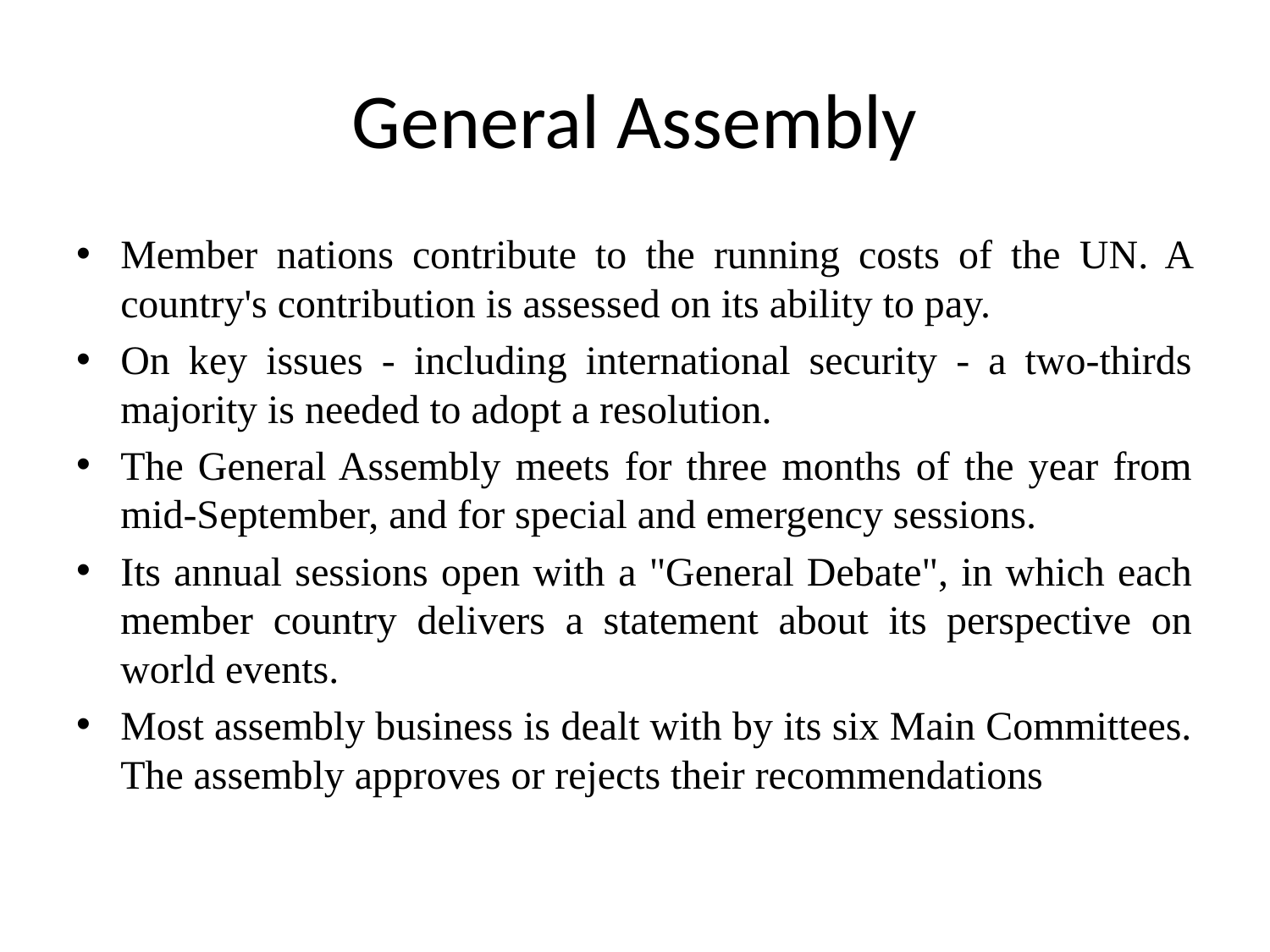

# General Assembly
Member nations contribute to the running costs of the UN. A country's contribution is assessed on its ability to pay.
On key issues - including international security - a two-thirds majority is needed to adopt a resolution.
The General Assembly meets for three months of the year from mid-September, and for special and emergency sessions.
Its annual sessions open with a "General Debate", in which each member country delivers a statement about its perspective on world events.
Most assembly business is dealt with by its six Main Committees. The assembly approves or rejects their recommendations